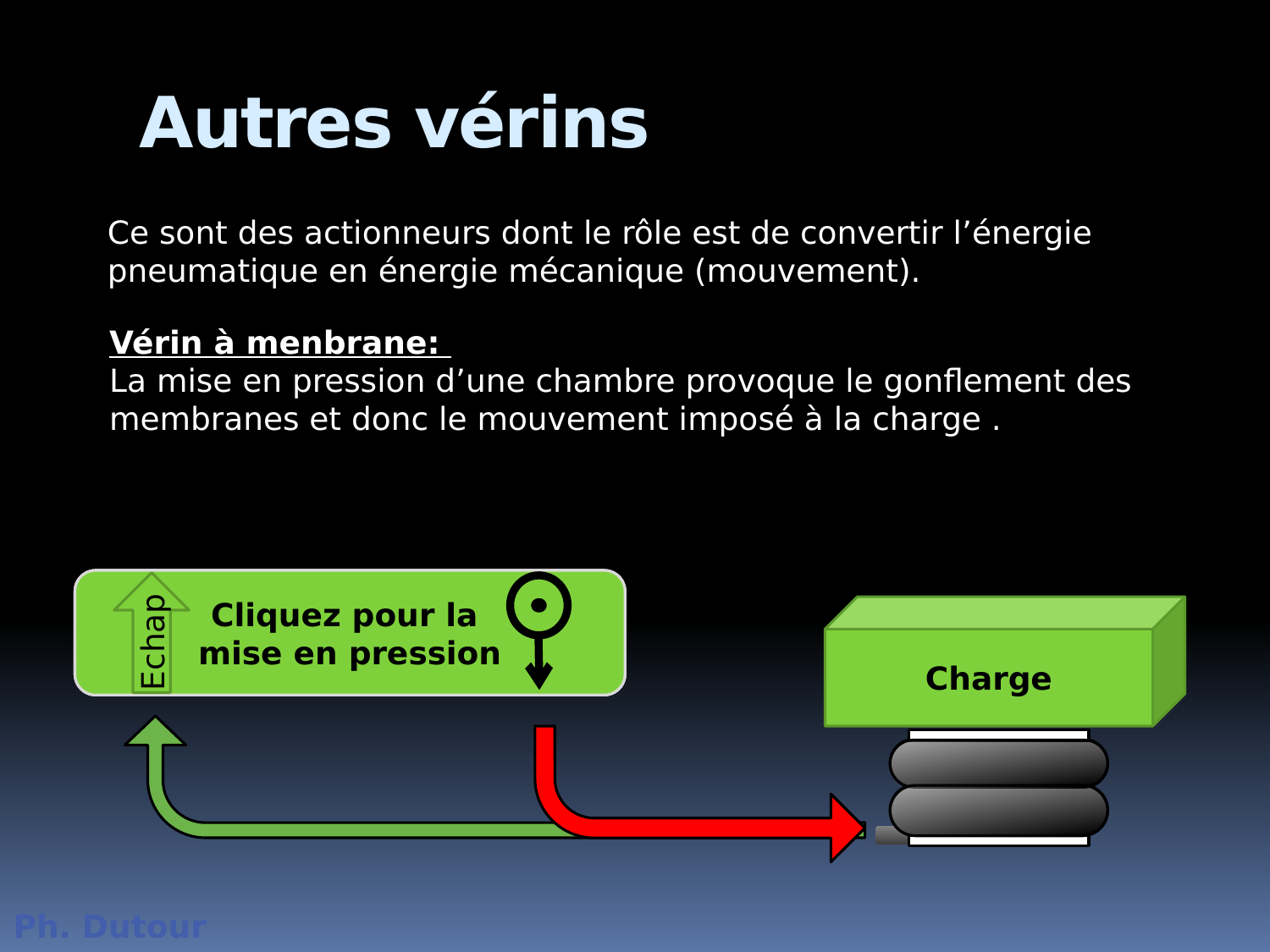

# Autres vérins
Ce sont des actionneurs dont le rôle est de convertir l’énergie pneumatique en énergie mécanique (mouvement).
Vérin à menbrane:
La mise en pression d’une chambre provoque le gonflement des membranes et donc le mouvement imposé à la charge .

Maintien Pression

Echappement
Echap
Cliquez pour la
mise en pression
Echap

Charge